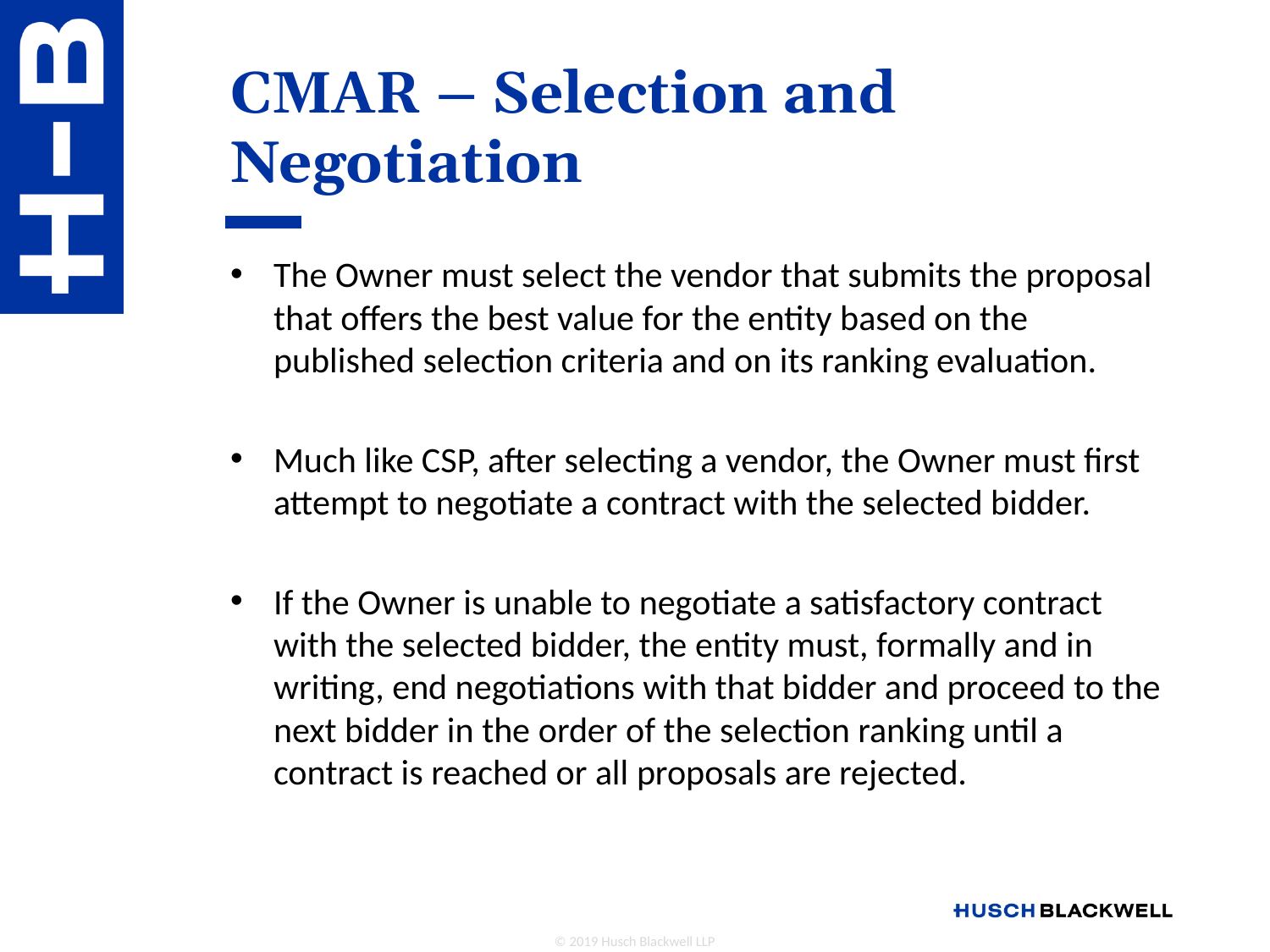

# CMAR – Selection and Negotiation
The Owner must select the vendor that submits the proposal that offers the best value for the entity based on the published selection criteria and on its ranking evaluation.

Much like CSP, after selecting a vendor, the Owner must first attempt to negotiate a contract with the selected bidder.

If the Owner is unable to negotiate a satisfactory contract with the selected bidder, the entity must, formally and in writing, end negotiations with that bidder and proceed to the next bidder in the order of the selection ranking until a contract is reached or all proposals are rejected.